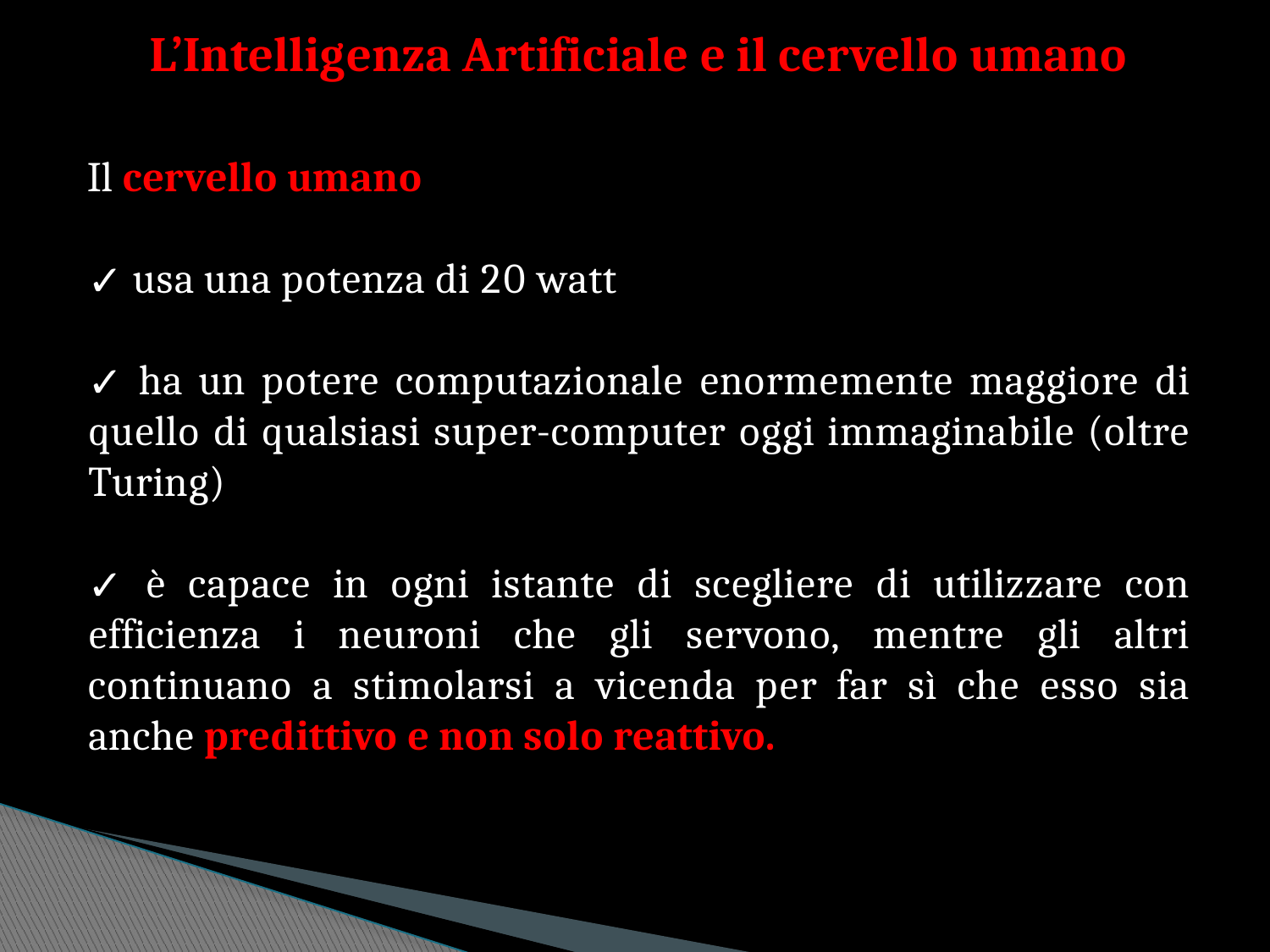

L’Intelligenza Artificiale e il cervello umano

Il cervello umano

 usa una potenza di 20 watt

 ha un potere computazionale enormemente maggiore di quello di qualsiasi super-computer oggi immaginabile (oltre Turing)

 è capace in ogni istante di scegliere di utilizzare con efficienza i neuroni che gli servono, mentre gli altri continuano a stimolarsi a vicenda per far sì che esso sia anche predittivo e non solo reattivo.